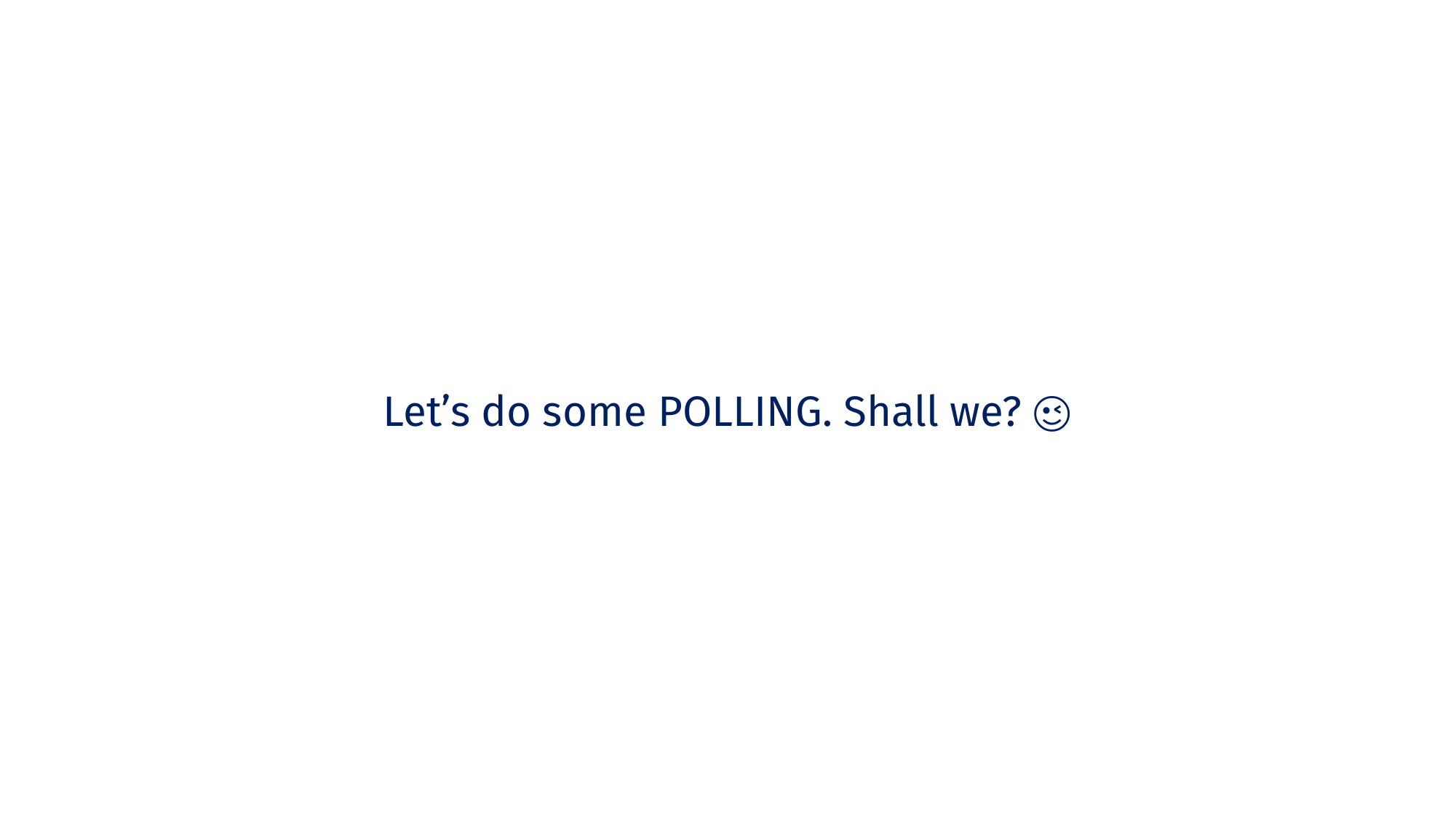

# Let’s do some POLLING. Shall we? 😉